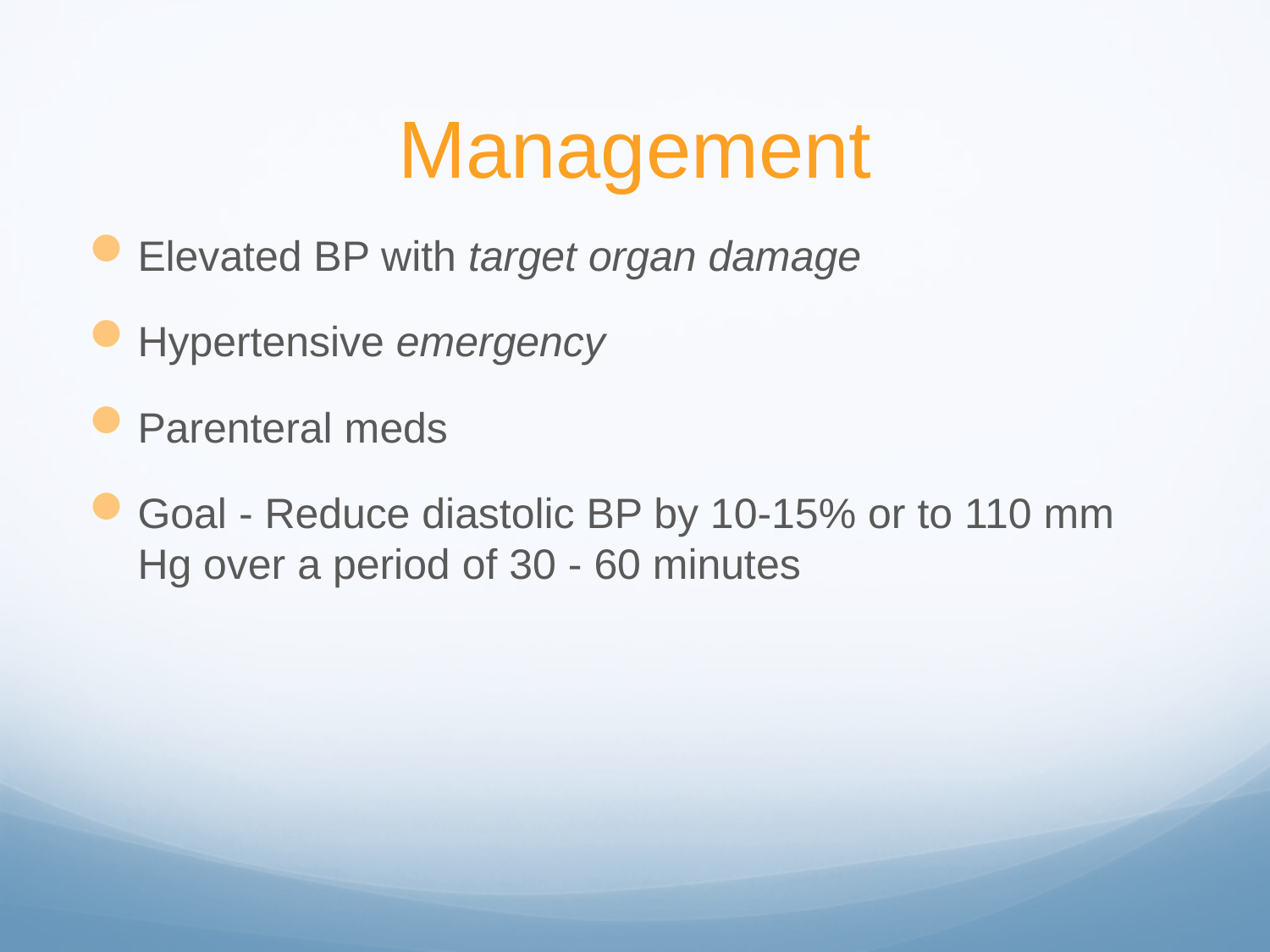

# Management
Elevated BP with target organ damage
Hypertensive emergency
Parenteral meds
Goal - Reduce diastolic BP by 10-15% or to 110 mm Hg over a period of 30 - 60 minutes